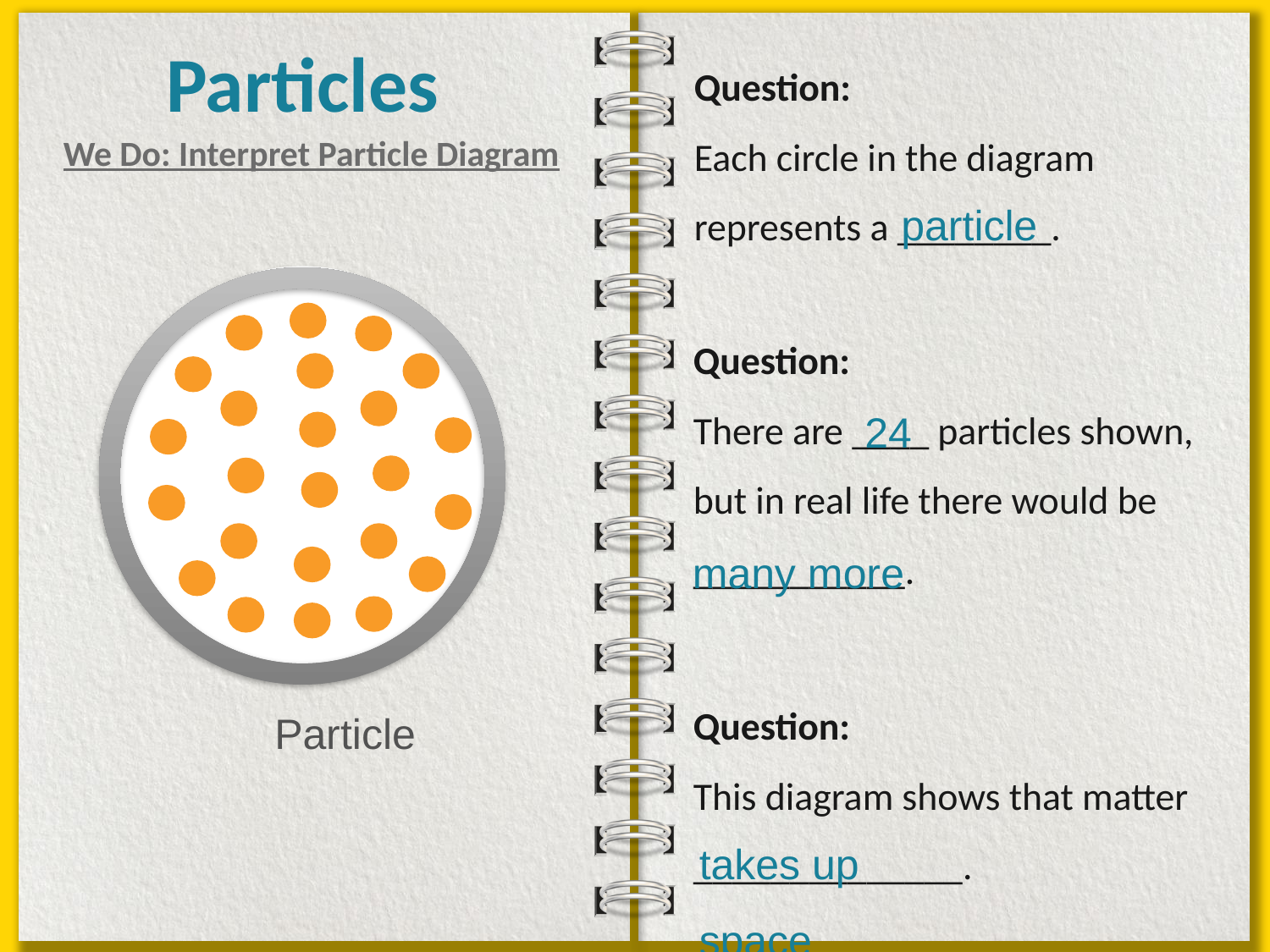

Particles
Question:
Each circle in the diagram represents a ________.

We Do: Interpret Particle Diagram
particle

Question:
There are ____ particles shown, but in real life there would be ___________.
24
many more
Question:
This diagram shows that matter ______________.
Particle
takes up space